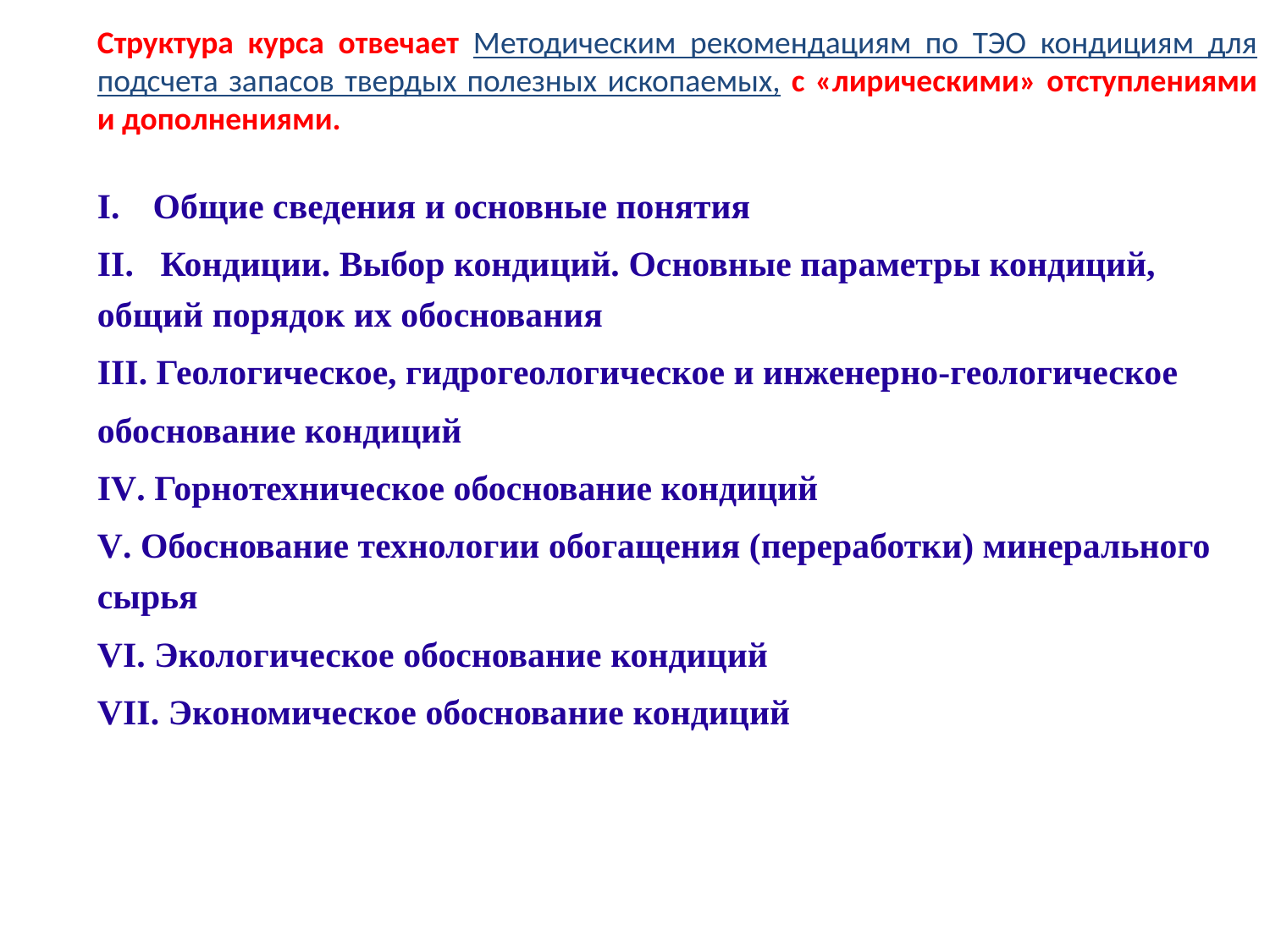

Структура курса отвечает Методическим рекомендациям по ТЭО кондициям для подсчета запасов твердых полезных ископаемых, с «лирическими» отступлениями и дополнениями.

Общие сведения и основные понятия
II.   Кондиции. Выбор кондиций. Основные параметры кондиций, общий порядок их обоснования
III. Геологическое, гидрогеологическое и инженер­но-геологическое
обоснование кондиций
IV. Горнотехническое обоснование кондиций
V. Обоснование технологии обогащения (переработки) минерального сырья
VI. Экологическое обоснование кондиций
VII. Экономическое обоснование кондиций